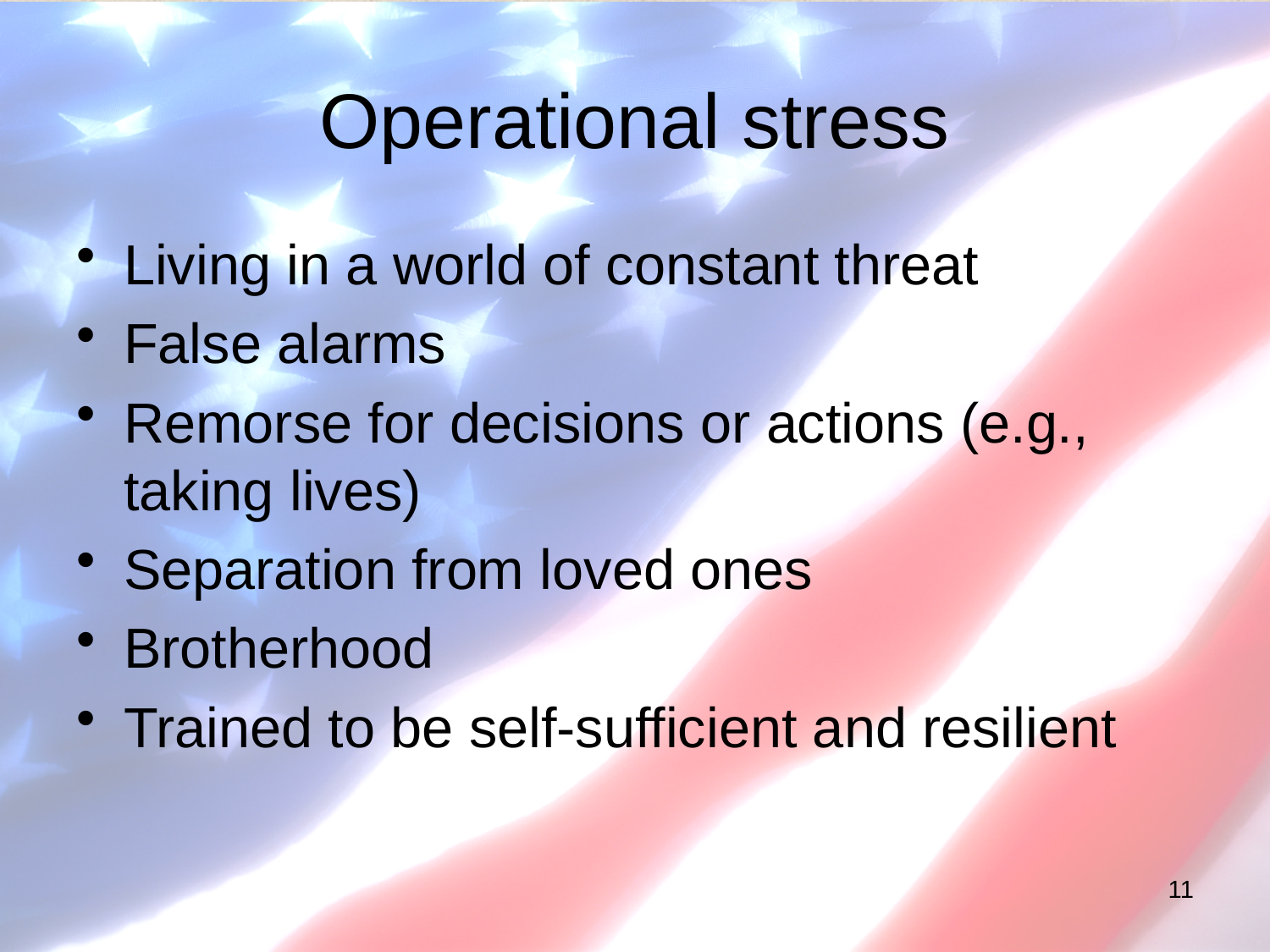

# Operational stress
Living in a world of constant threat
False alarms
Remorse for decisions or actions (e.g., taking lives)
Separation from loved ones
Brotherhood
Trained to be self-sufficient and resilient

11